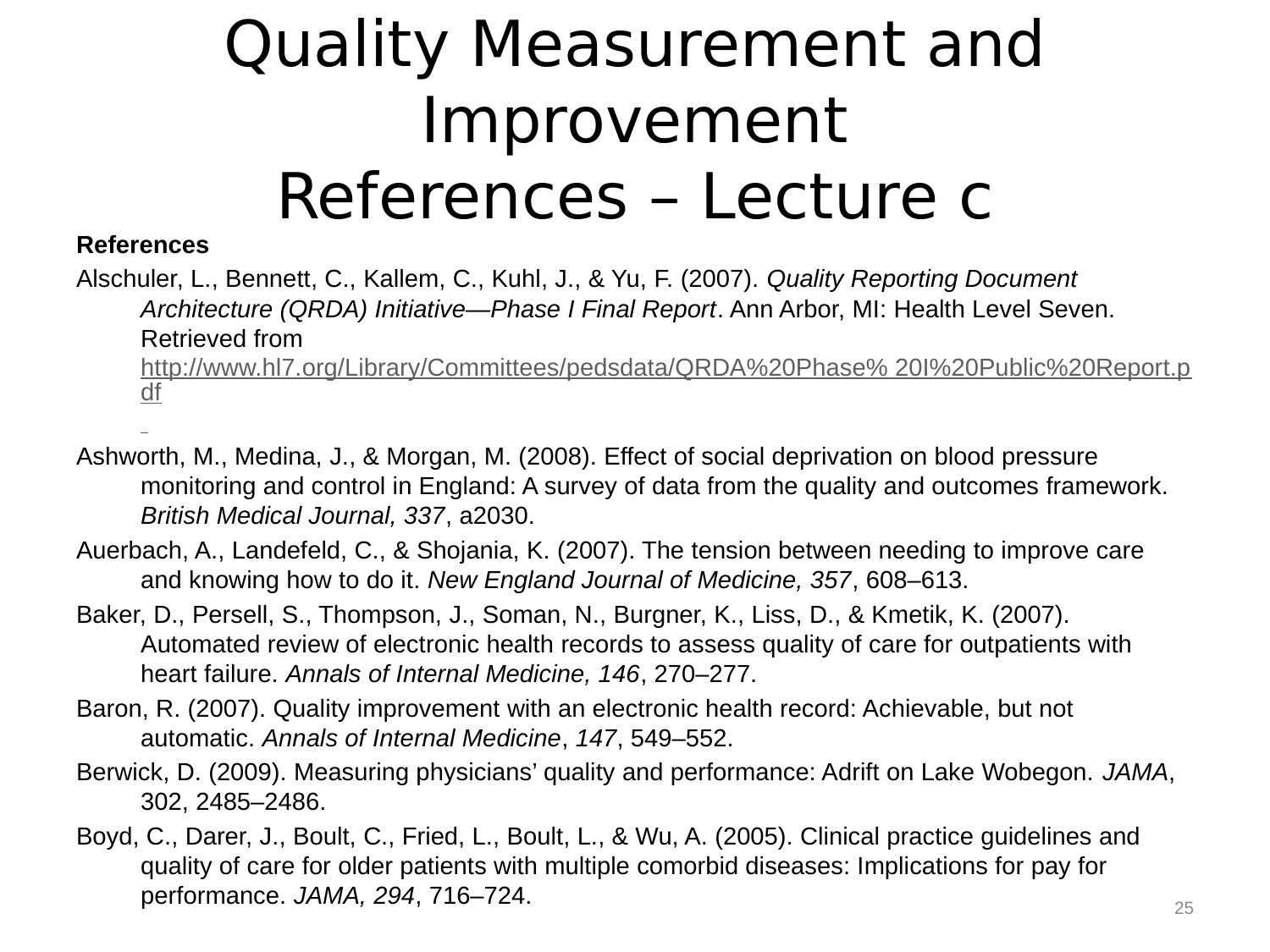

# Quality Measurement and Improvement References – Lecture c
References
Alschuler, L., Bennett, C., Kallem, C., Kuhl, J., & Yu, F. (2007). Quality Reporting Document Architecture (QRDA) Initiative—Phase I Final Report. Ann Arbor, MI: Health Level Seven. Retrieved from http://www.hl7.org/Library/Committees/pedsdata/QRDA%20Phase% 20I%20Public%20Report.pdf
Ashworth, M., Medina, J., & Morgan, M. (2008). Effect of social deprivation on blood pressure monitoring and control in England: A survey of data from the quality and outcomes framework. British Medical Journal, 337, a2030.
Auerbach, A., Landefeld, C., & Shojania, K. (2007). The tension between needing to improve care and knowing how to do it. New England Journal of Medicine, 357, 608–613.
Baker, D., Persell, S., Thompson, J., Soman, N., Burgner, K., Liss, D., & Kmetik, K. (2007). Automated review of electronic health records to assess quality of care for outpatients with heart failure. Annals of Internal Medicine, 146, 270–277.
Baron, R. (2007). Quality improvement with an electronic health record: Achievable, but not automatic. Annals of Internal Medicine, 147, 549–552.
Berwick, D. (2009). Measuring physicians’ quality and performance: Adrift on Lake Wobegon. JAMA, 302, 2485–2486.
Boyd, C., Darer, J., Boult, C., Fried, L., Boult, L., & Wu, A. (2005). Clinical practice guidelines and quality of care for older patients with multiple comorbid diseases: Implications for pay for performance. JAMA, 294, 716–724.

25